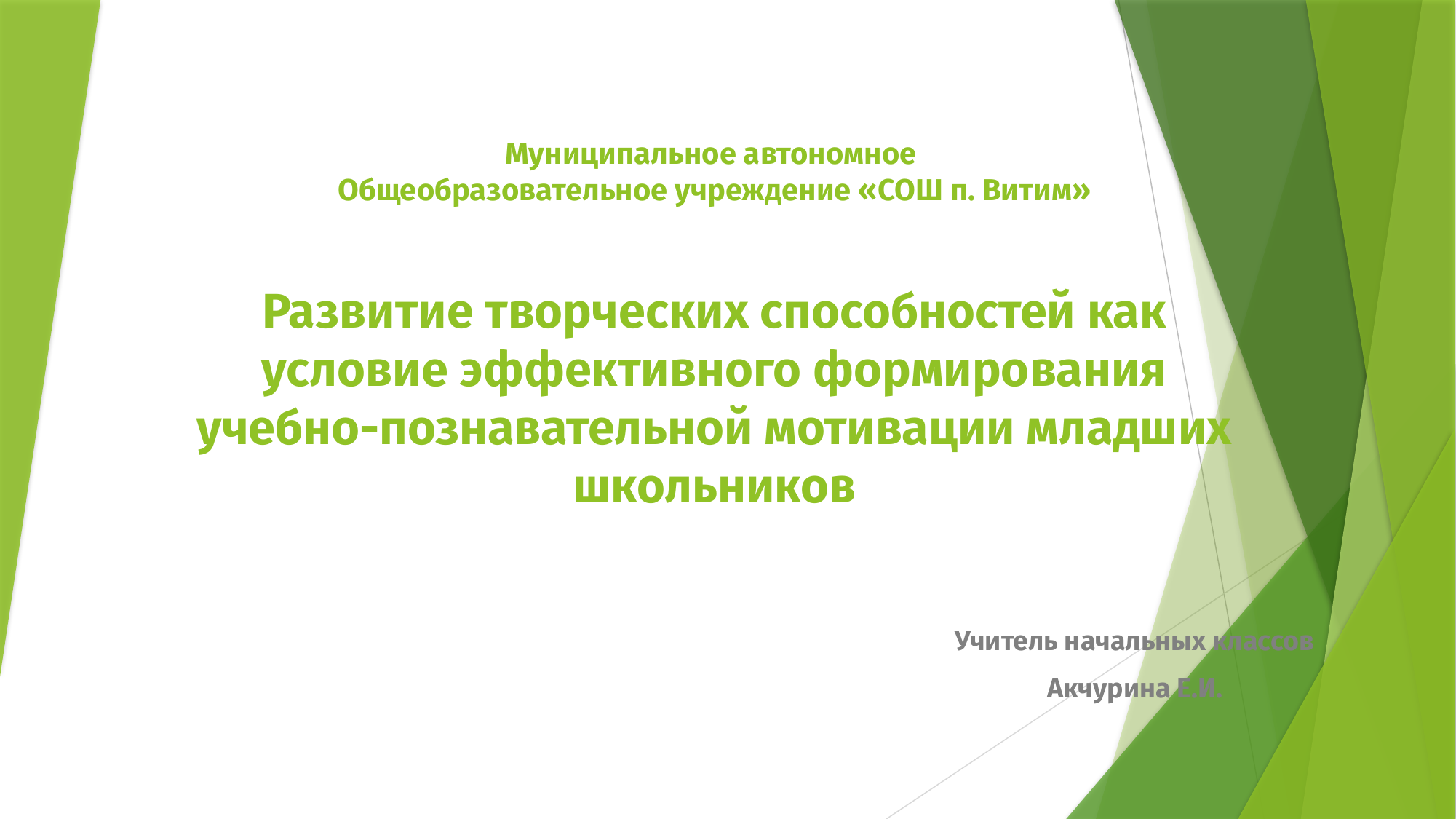

# Муниципальное автономное Общеобразовательное учреждение «СОШ п. Витим» Развитие творческих способностей как условие эффективного формирования учебно-познавательной мотивации младших школьников

Учитель начальных классов
Акчурина Е.И.